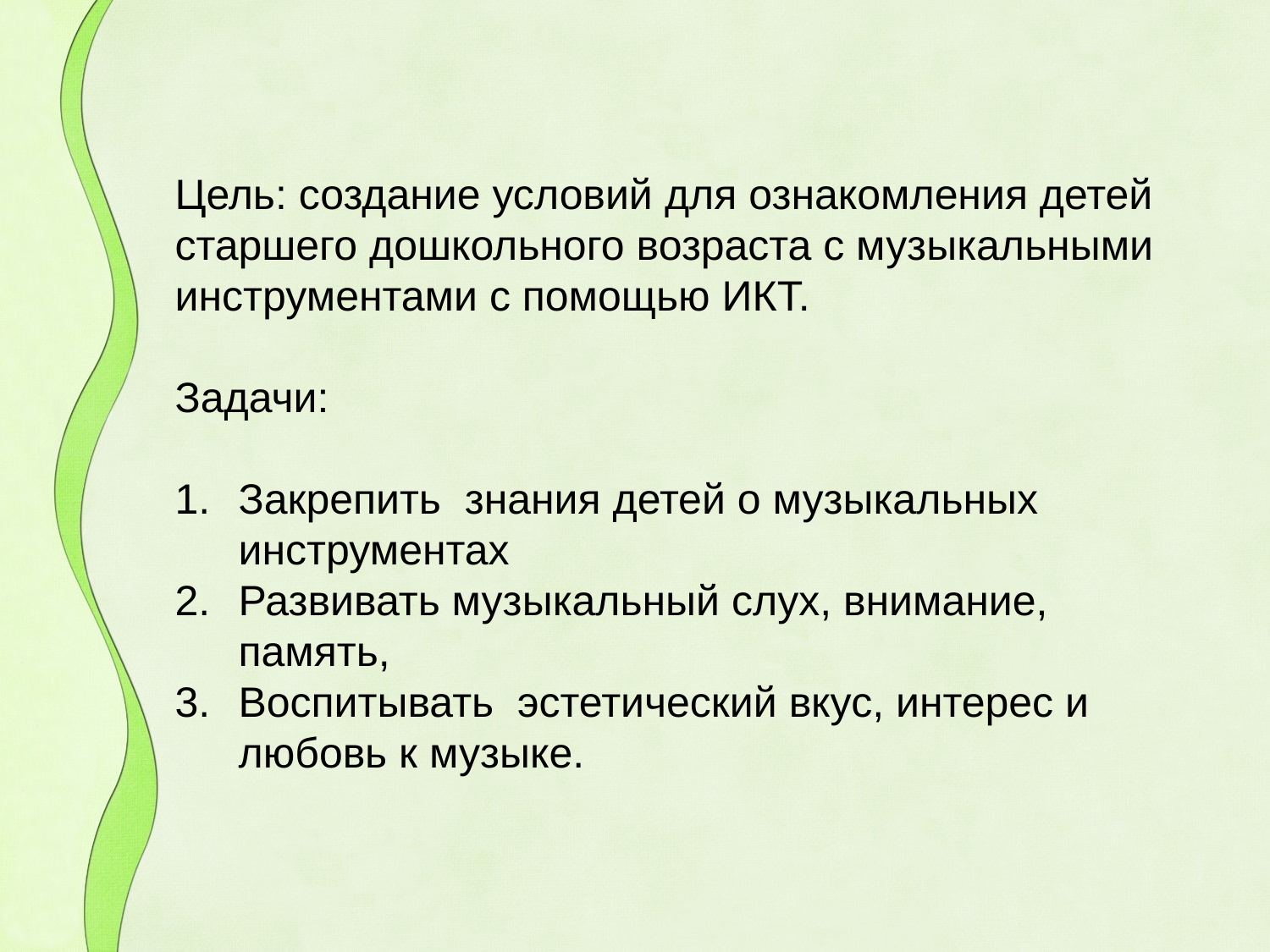

#
Цель: создание условий для ознакомления детей старшего дошкольного возраста с музыкальными инструментами с помощью ИКТ.

Задачи:

Закрепить  знания детей о музыкальных инструментах
Развивать музыкальный слух, внимание, память,
Воспитывать  эстетический вкус, интерес и любовь к музыке.